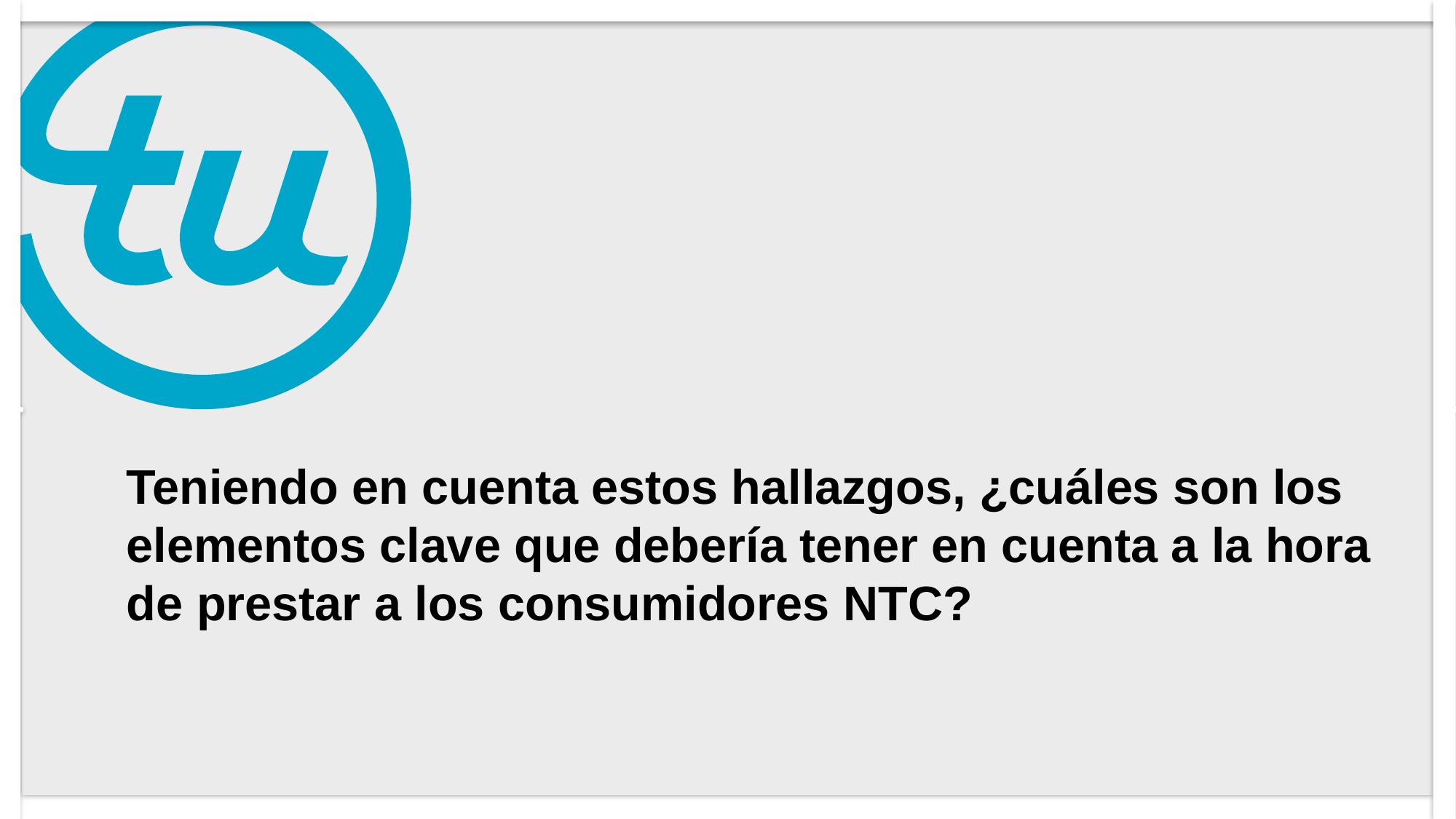

# Teniendo en cuenta estos hallazgos, ¿cuáles son los elementos clave que debería tener en cuenta a la hora de prestar a los consumidores NTC?